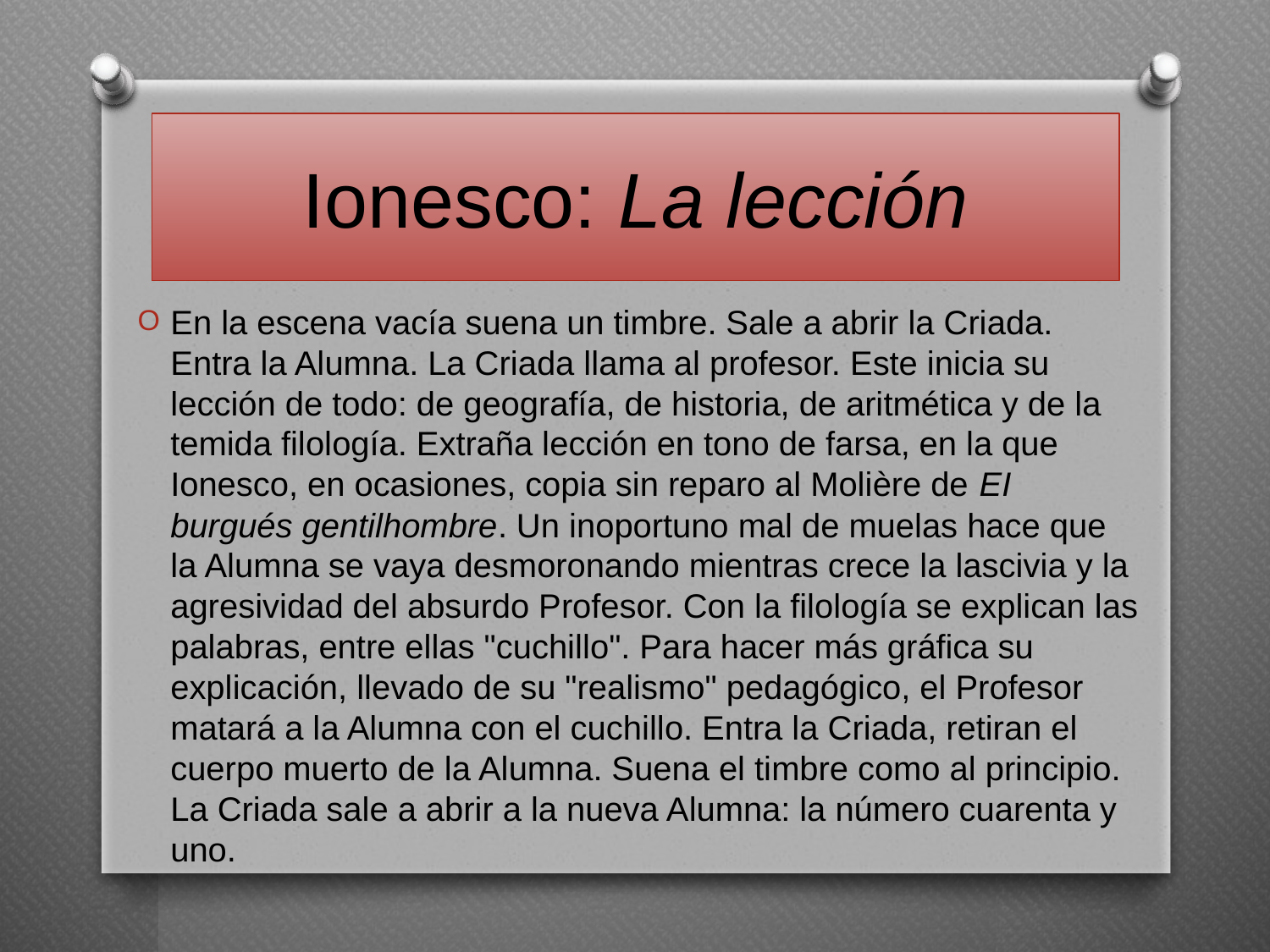

# Ionesco: La lección
En la escena vacía suena un timbre. Sale a abrir la Criada. Entra la Alumna. La Criada llama al profesor. Este inicia su lección de todo: de geografía, de historia, de aritmética y de la temida filología. Extraña lección en tono de farsa, en la que Ionesco, en ocasiones, copia sin reparo al Molière de EI burgués gentilhombre. Un inoportuno mal de muelas hace que la Alumna se vaya desmoronando mientras crece la lascivia y la agresividad del absurdo Profesor. Con la filología se explican las palabras, entre ellas "cuchillo". Para hacer más gráfica su explicación, llevado de su "realismo" pedagógico, el Profesor matará a la Alumna con el cuchillo. Entra la Criada, retiran el cuerpo muerto de la Alumna. Suena el timbre como al principio. La Criada sale a abrir a la nueva Alumna: la número cuarenta y uno.